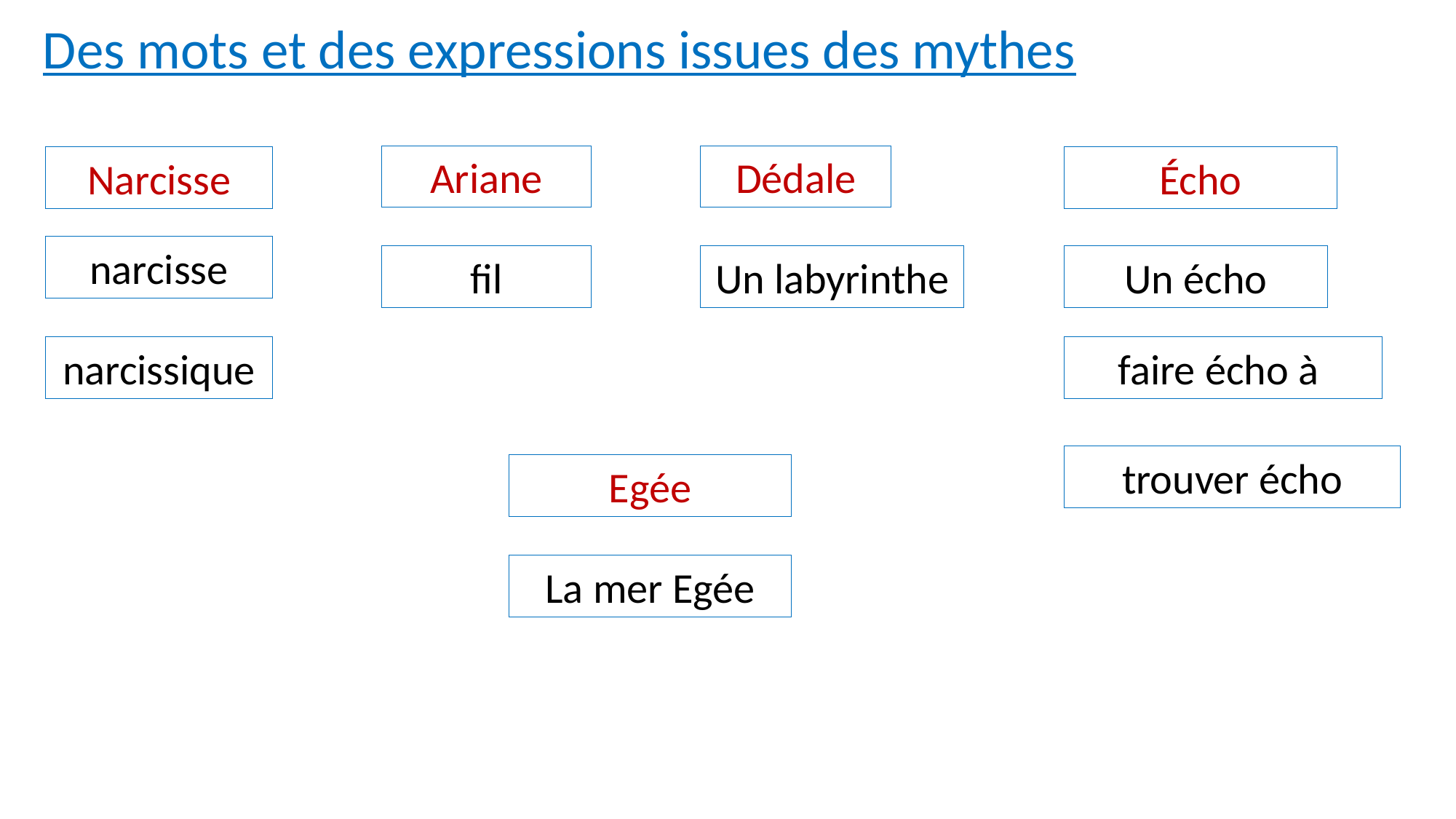

Des mots et des expressions issues des mythes
Ariane
Dédale
Narcisse
Écho
narcisse
fil
Un labyrinthe
Un écho
narcissique
faire écho à
trouver écho
Egée
La mer Egée